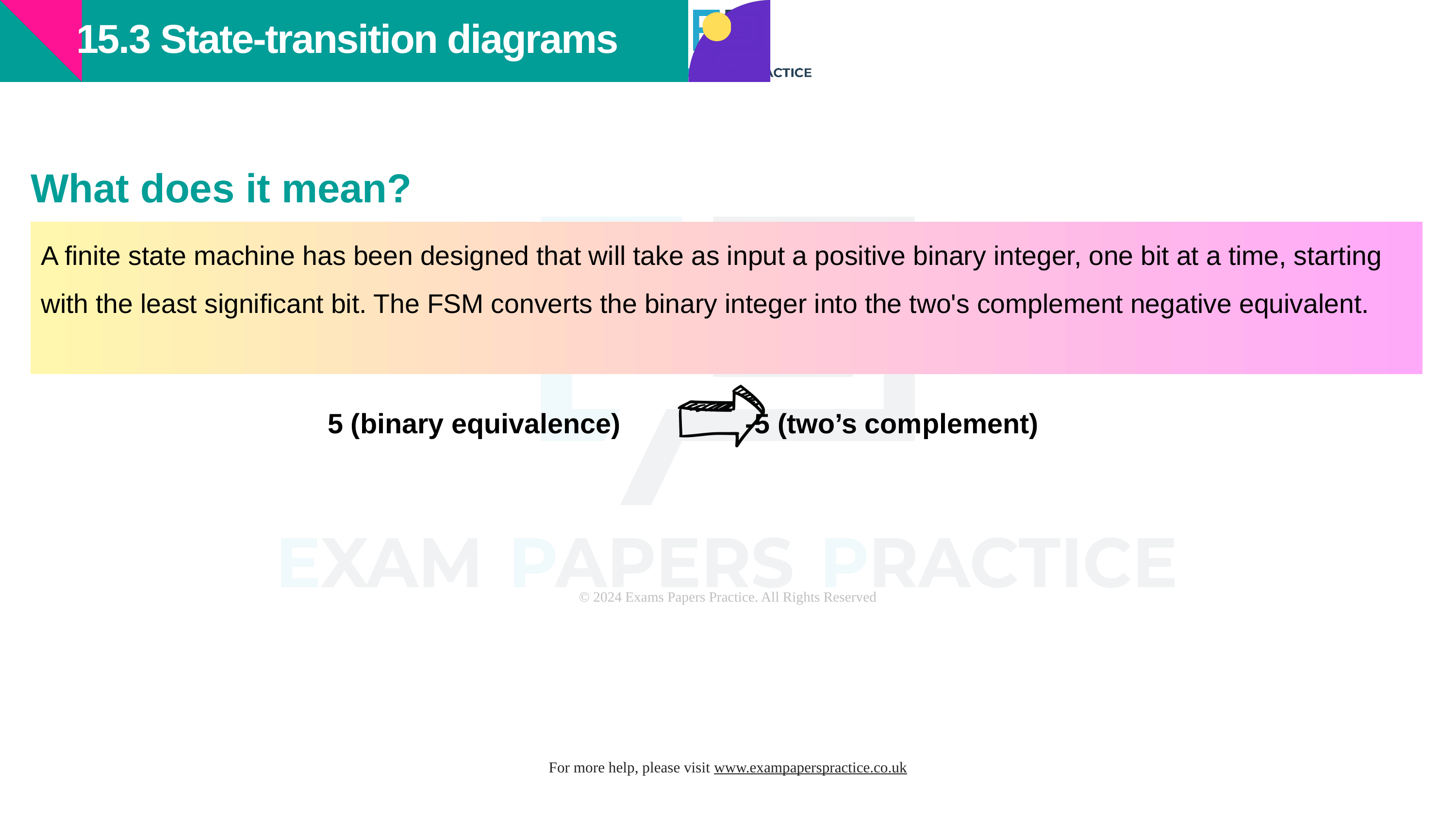

15.3 State-transition diagrams
What does it mean?

A finite state machine has been designed that will take as input a positive binary integer, one bit at a time, starting with the least significant bit. The FSM converts the binary integer into the two's complement negative equivalent.

5 (binary equivalence)                -5 (two’s complement)